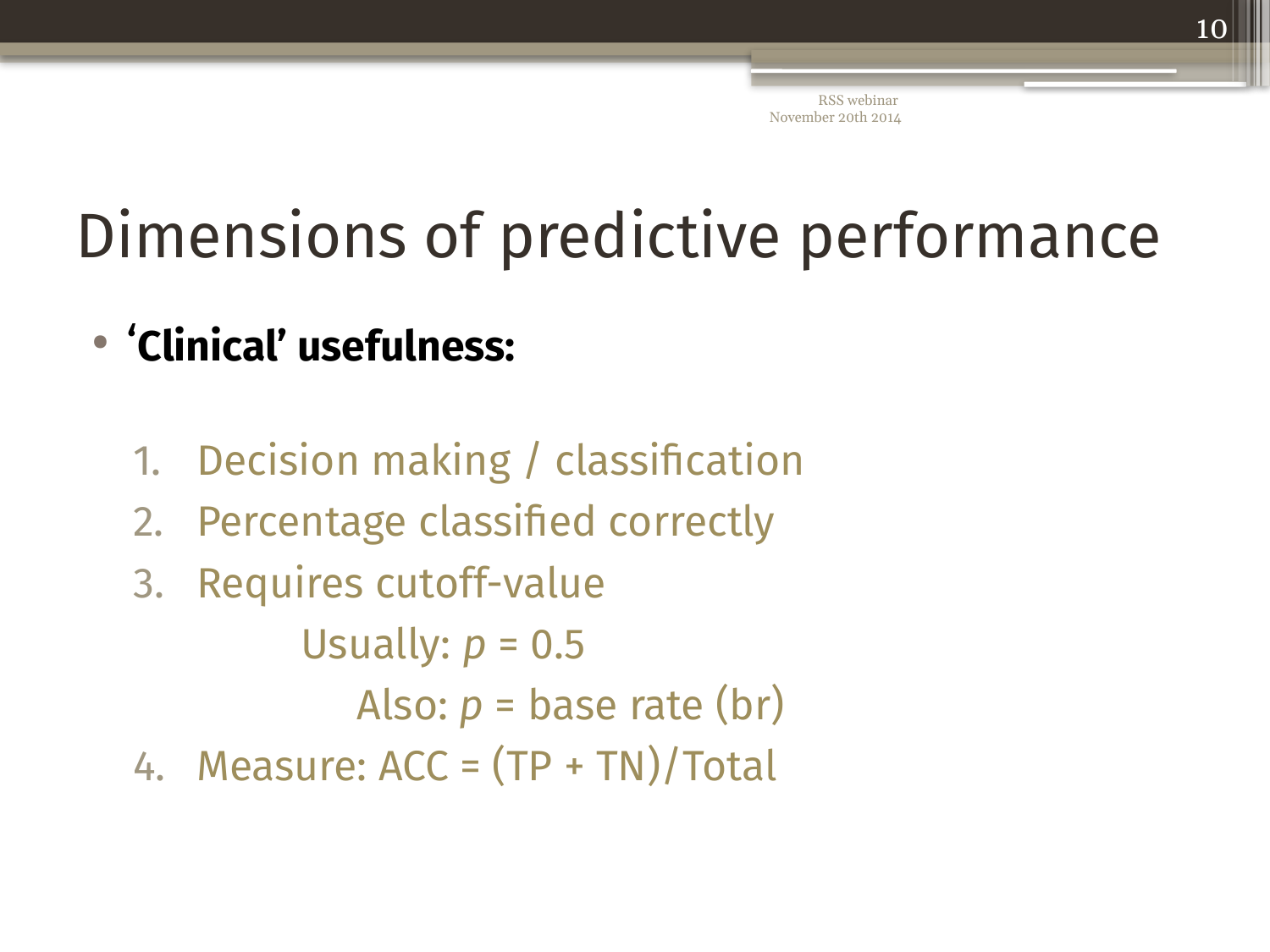

10
RSS webinar
November 20th 2014
# Dimensions of predictive performance
‘Clinical’ usefulness:

Decision making / classification
Percentage classified correctly
Requires cutoff-value
	Usually: p = 0.5
	     Also: p = base rate (br)
Measure: ACC = (TP + TN)/Total